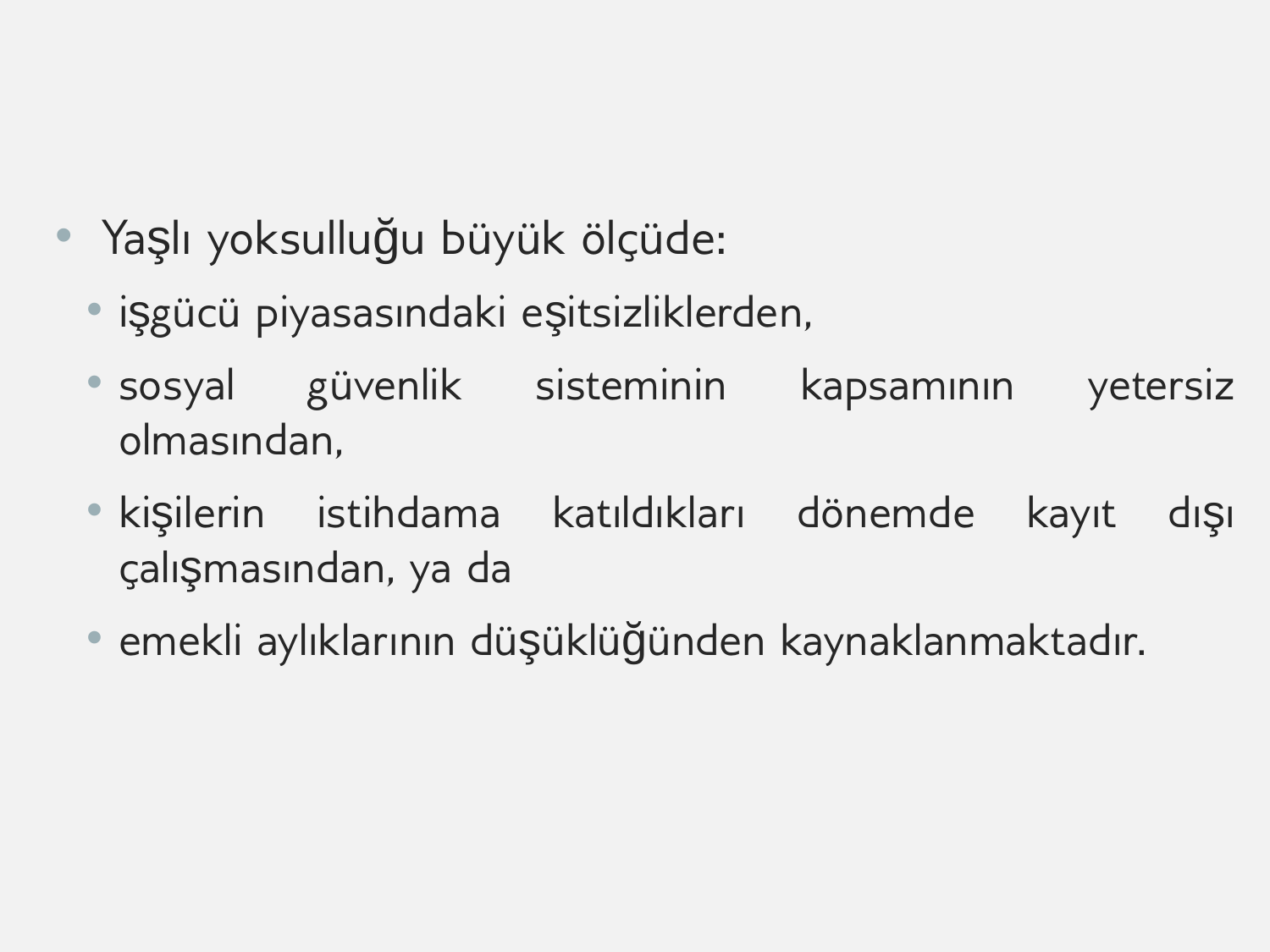

Yaşlı yoksulluğu büyük ölçüde:
işgücü piyasasındaki eşitsizliklerden,
sosyal güvenlik sisteminin kapsamının yetersiz olmasından,
kişilerin istihdama katıldıkları dönemde kayıt dışı çalışmasından, ya da
emekli aylıklarının düşüklüğünden kaynaklanmaktadır.